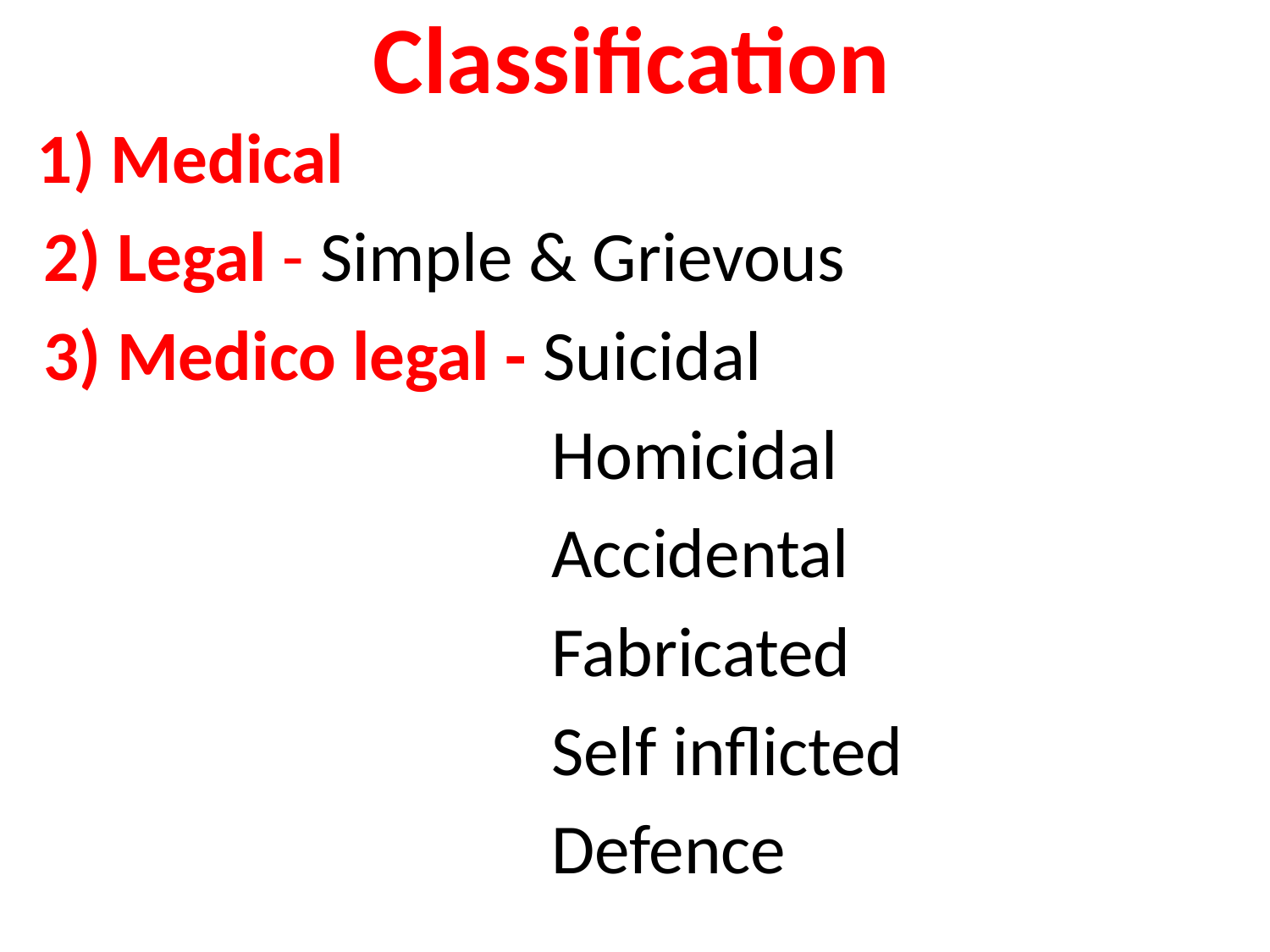

# Classification
 1) Medical
 2) Legal - Simple & Grievous
 3) Medico legal - Suicidal
                                 Homicidal
                                 Accidental
                                 Fabricated
                                 Self inflicted
                                 Defence